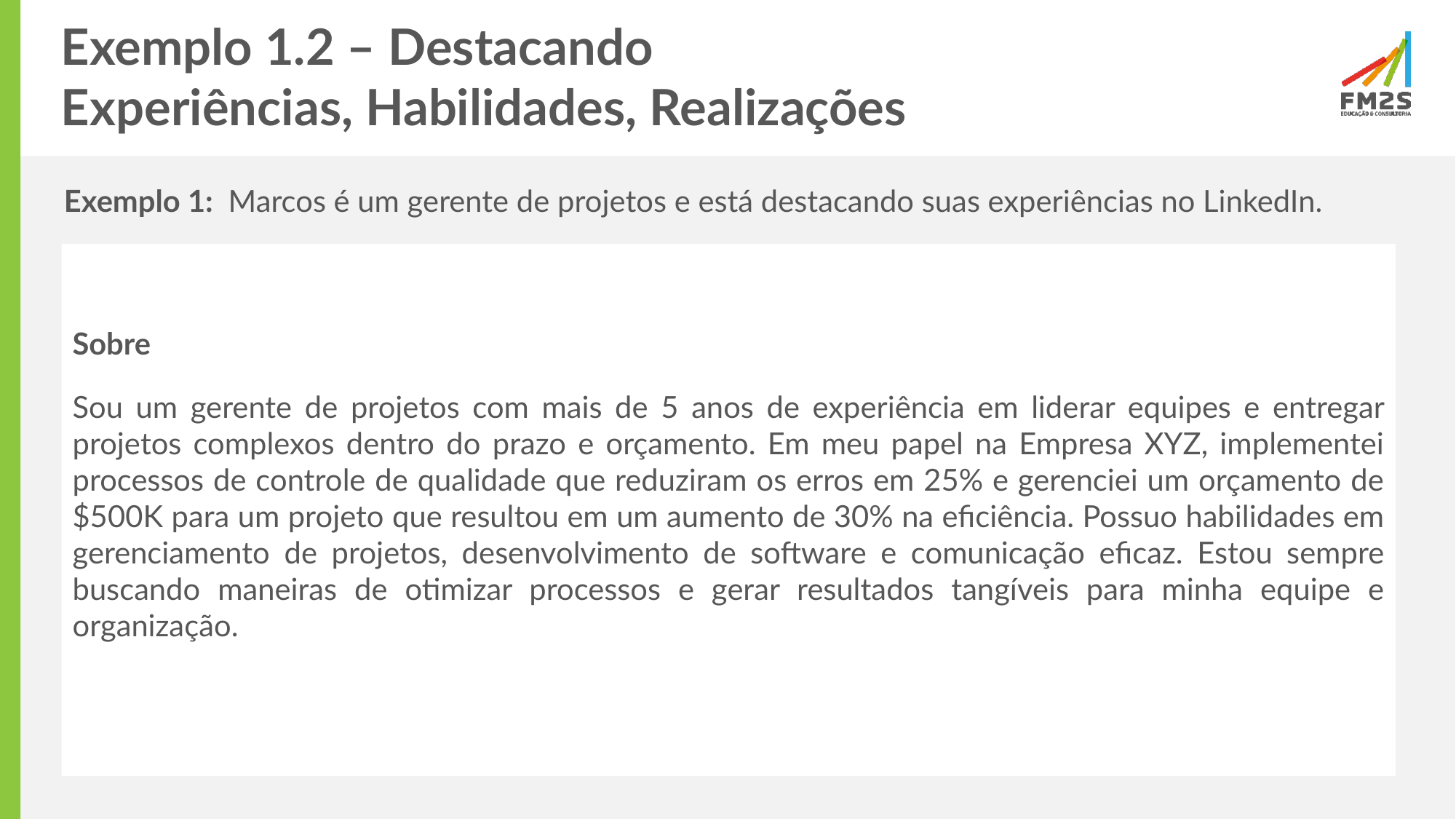

# Exemplo 1.2 – Destacando Experiências, Habilidades, Realizações
Exemplo 1:  Marcos é um gerente de projetos e está destacando suas experiências no LinkedIn.
Sobre
Sou um gerente de projetos com mais de 5 anos de experiência em liderar equipes e entregar projetos complexos dentro do prazo e orçamento. Em meu papel na Empresa XYZ, implementei processos de controle de qualidade que reduziram os erros em 25% e gerenciei um orçamento de $500K para um projeto que resultou em um aumento de 30% na eficiência. Possuo habilidades em gerenciamento de projetos, desenvolvimento de software e comunicação eficaz. Estou sempre buscando maneiras de otimizar processos e gerar resultados tangíveis para minha equipe e organização.